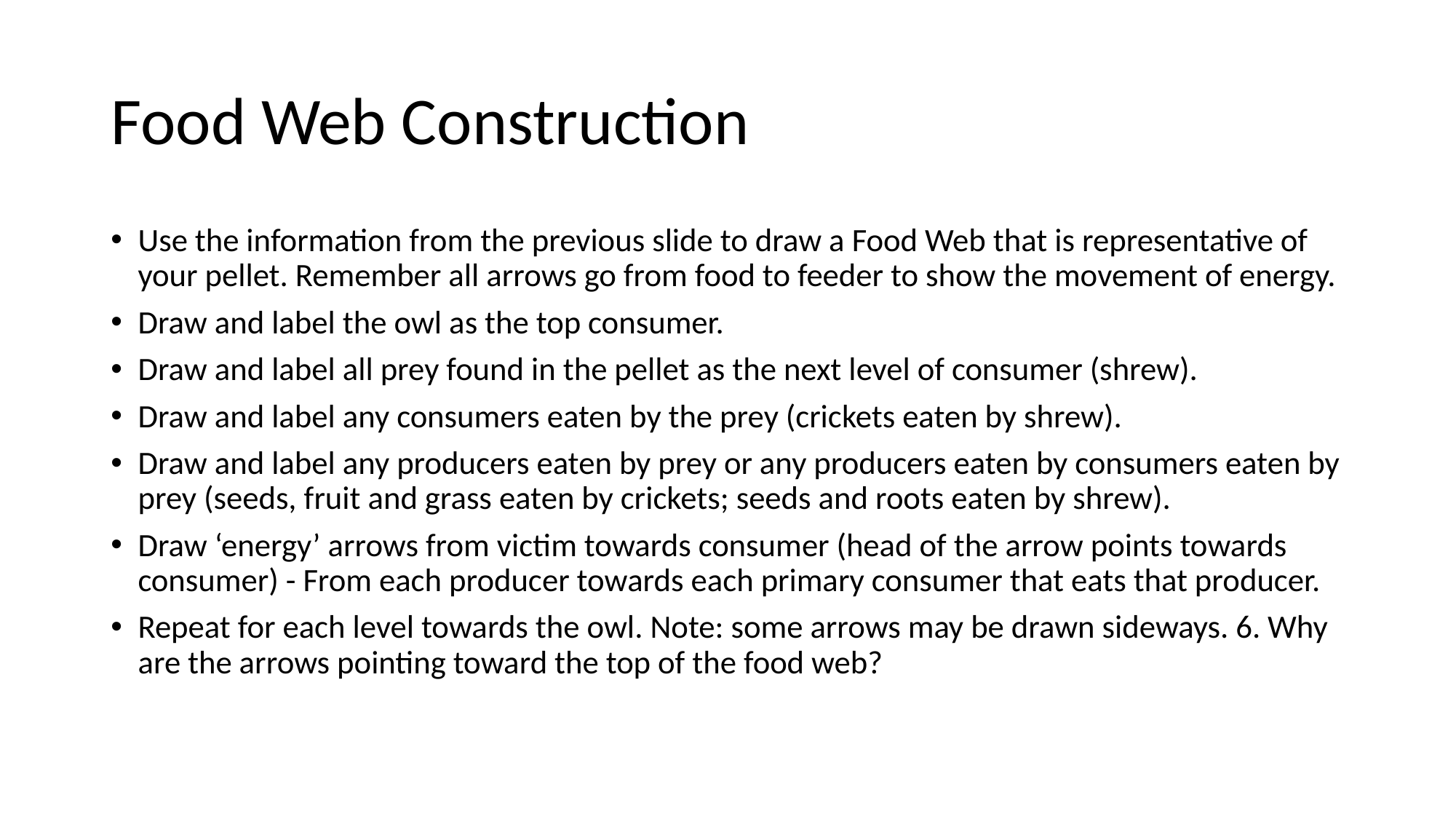

# Food Web Construction
Use the information from the previous slide to draw a Food Web that is representative of your pellet. Remember all arrows go from food to feeder to show the movement of energy.
Draw and label the owl as the top consumer.
Draw and label all prey found in the pellet as the next level of consumer (shrew).
Draw and label any consumers eaten by the prey (crickets eaten by shrew).
Draw and label any producers eaten by prey or any producers eaten by consumers eaten by prey (seeds, fruit and grass eaten by crickets; seeds and roots eaten by shrew).
Draw ‘energy’ arrows from victim towards consumer (head of the arrow points towards consumer) - From each producer towards each primary consumer that eats that producer.
Repeat for each level towards the owl. Note: some arrows may be drawn sideways. 6. Why are the arrows pointing toward the top of the food web?